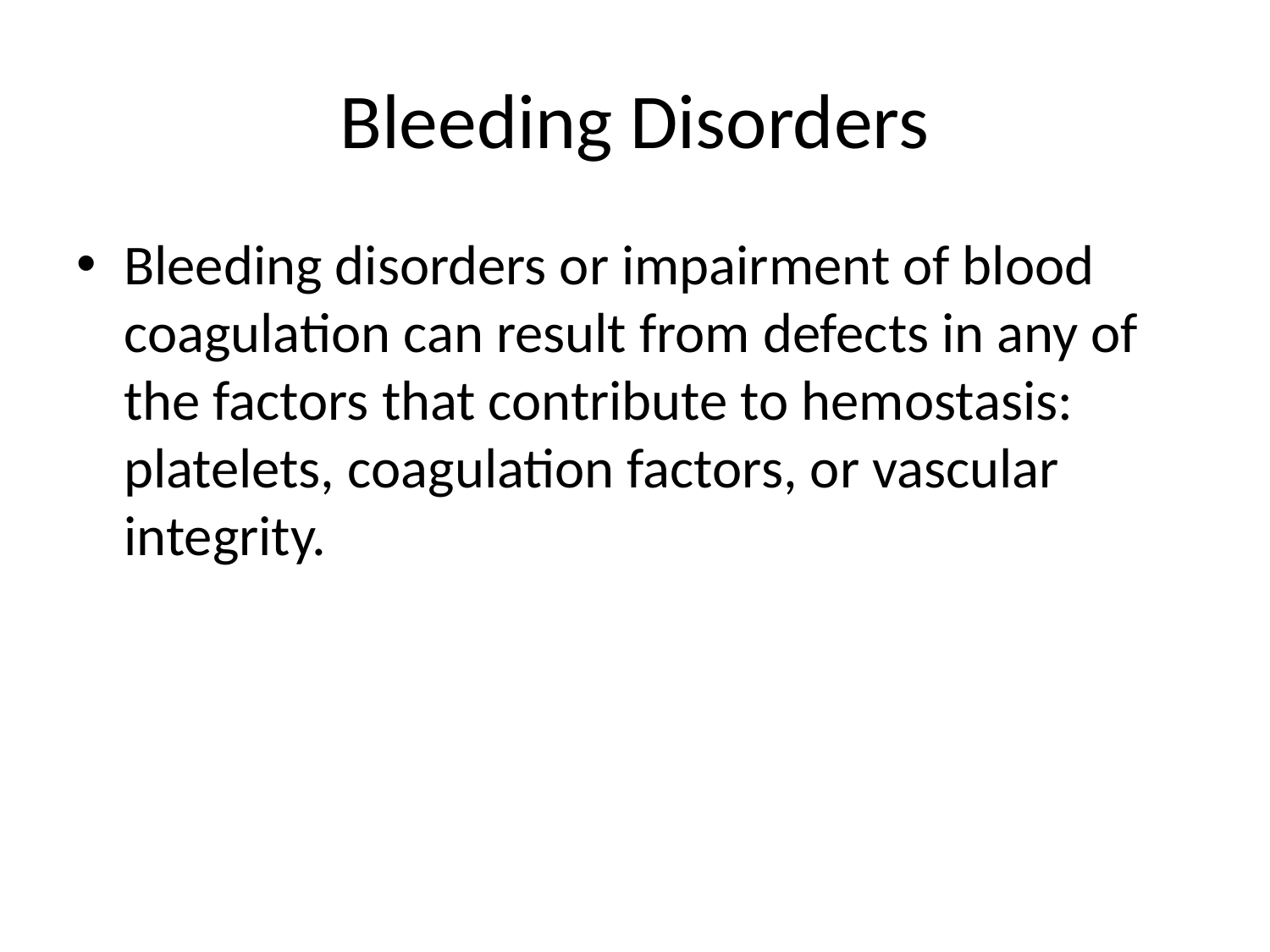

# Bleeding Disorders
Bleeding disorders or impairment of blood coagulation can result from defects in any of the factors that contribute to hemostasis: platelets, coagulation factors, or vascular integrity.